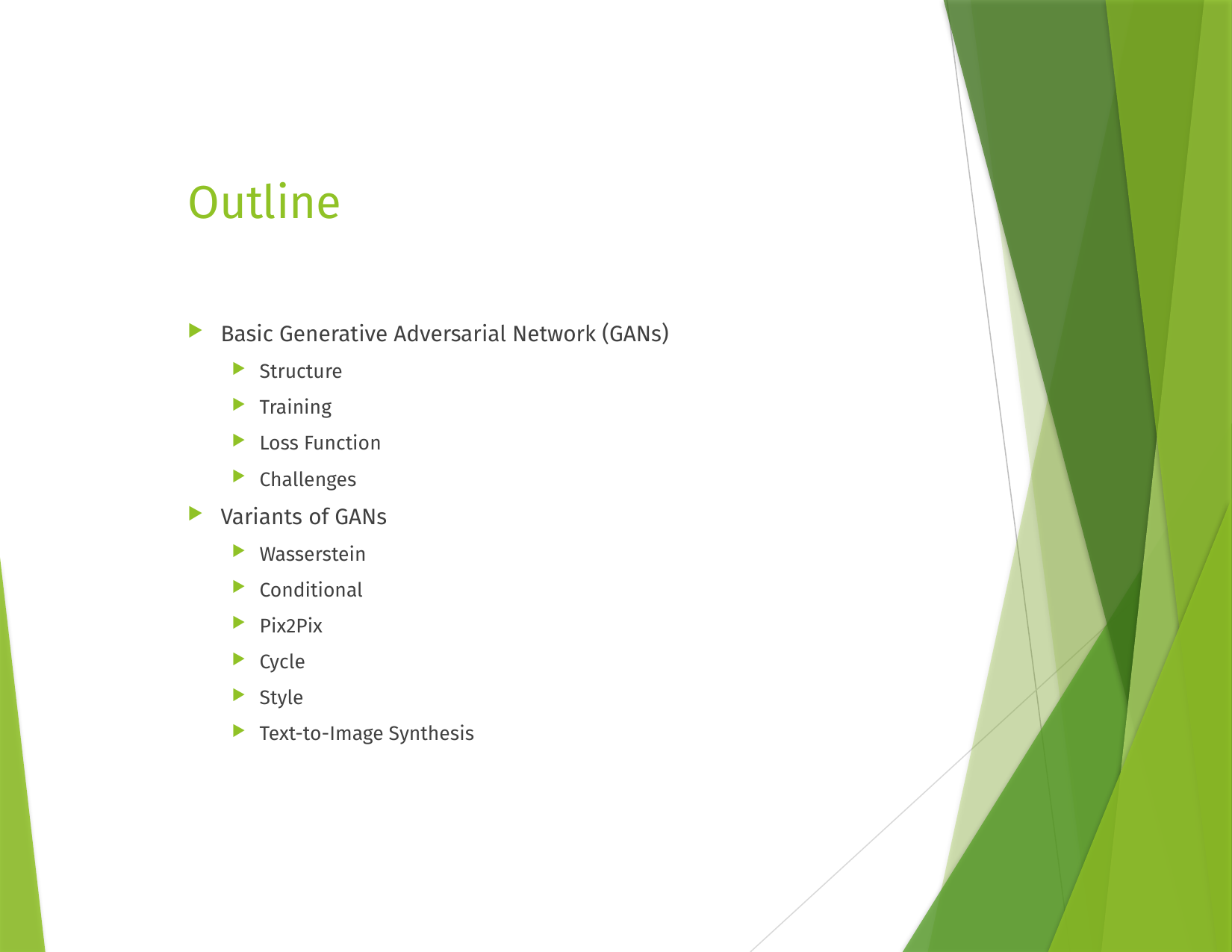

# Outline
Basic Generative Adversarial Network (GANs)
Structure
Training
Loss Function
Challenges
Variants of GANs
Wasserstein
Conditional
Pix2Pix
Cycle
Style
Text-to-Image Synthesis